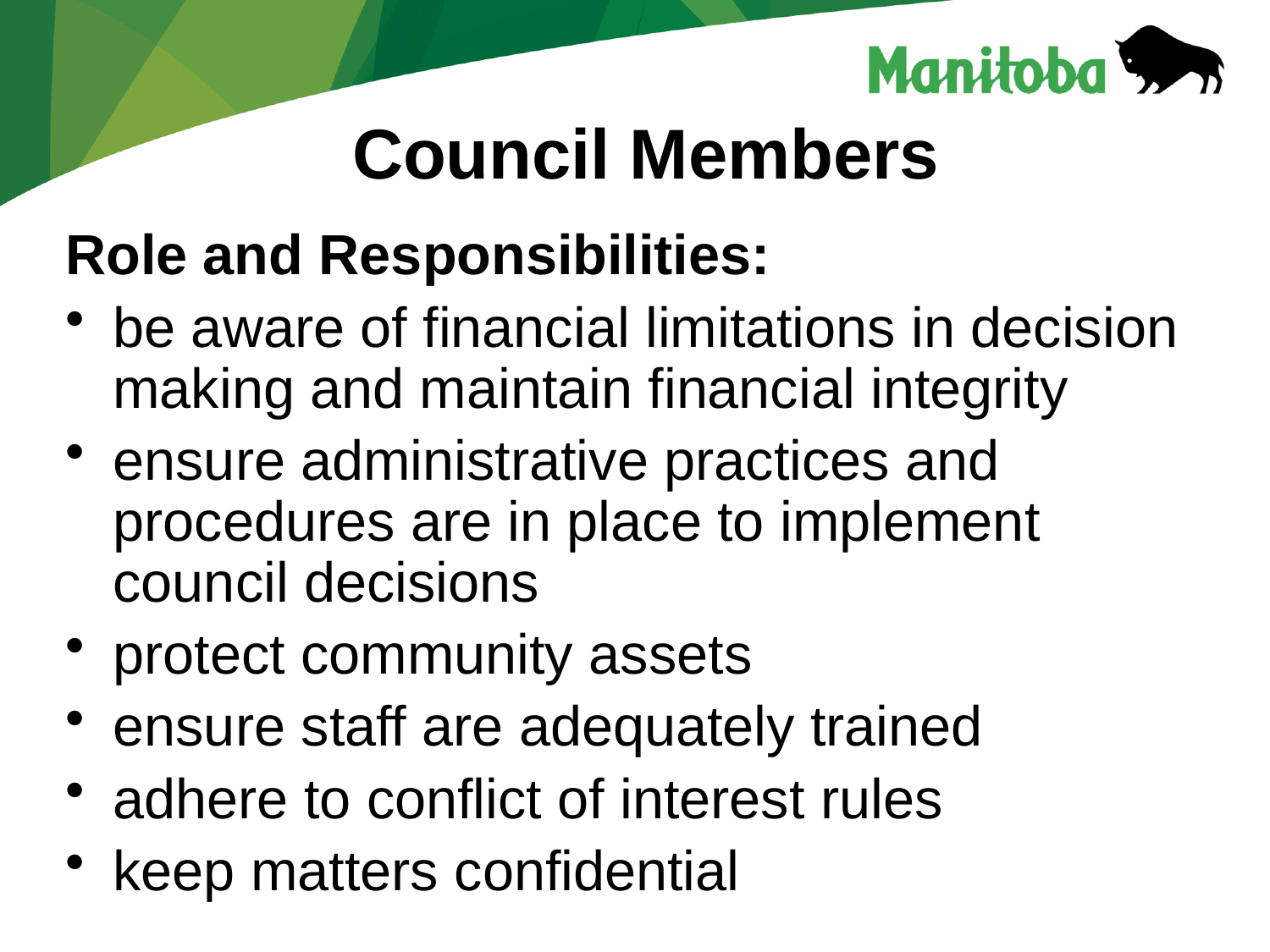

# Council Members
Role and Responsibilities:
be aware of financial limitations in decision making and maintain financial integrity
ensure administrative practices and procedures are in place to implement council decisions
protect community assets
ensure staff are adequately trained
adhere to conflict of interest rules
keep matters confidential